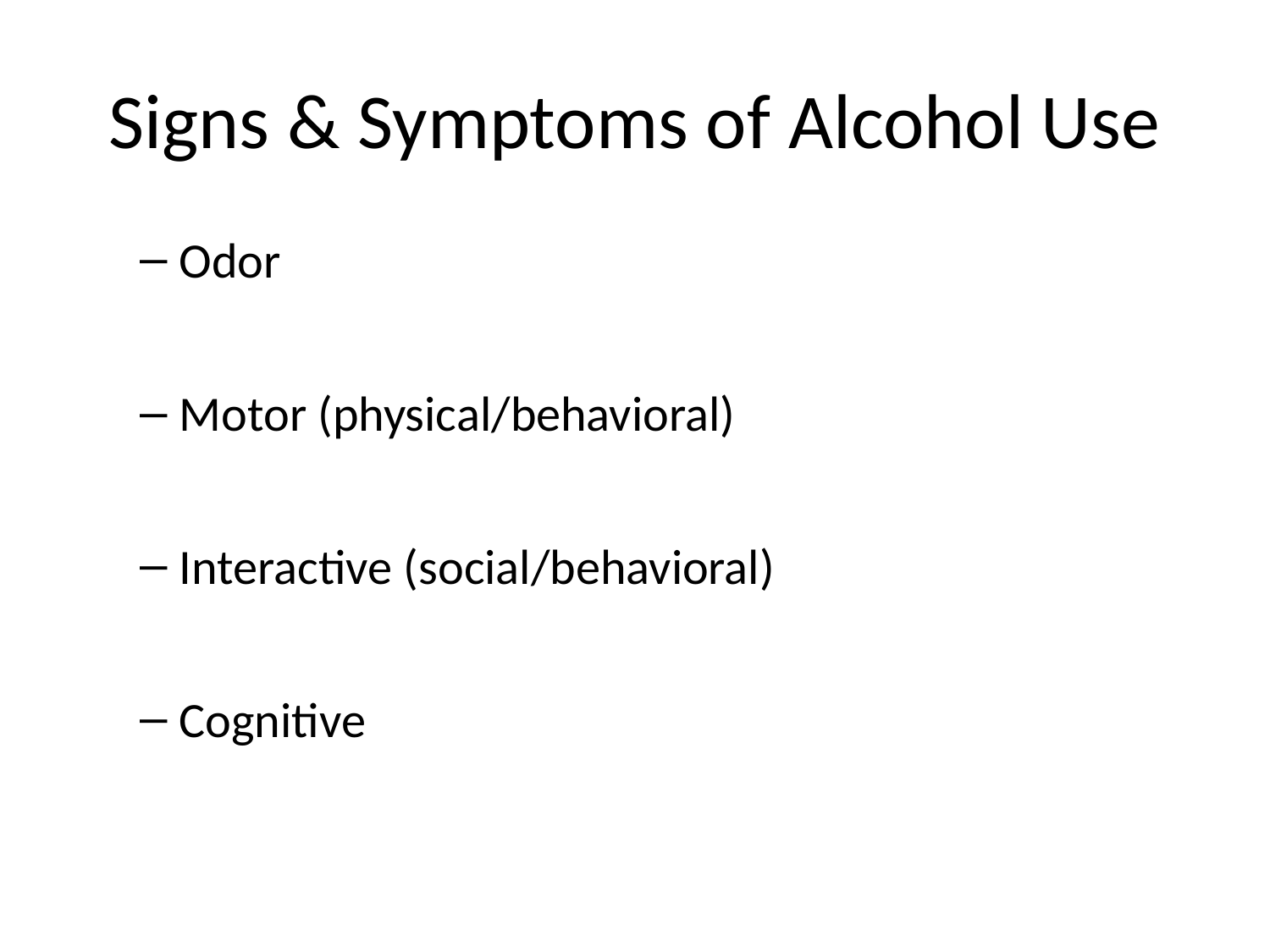

# Signs & Symptoms of Alcohol Use
Odor

Motor (physical/behavioral)

Interactive (social/behavioral)

Cognitive